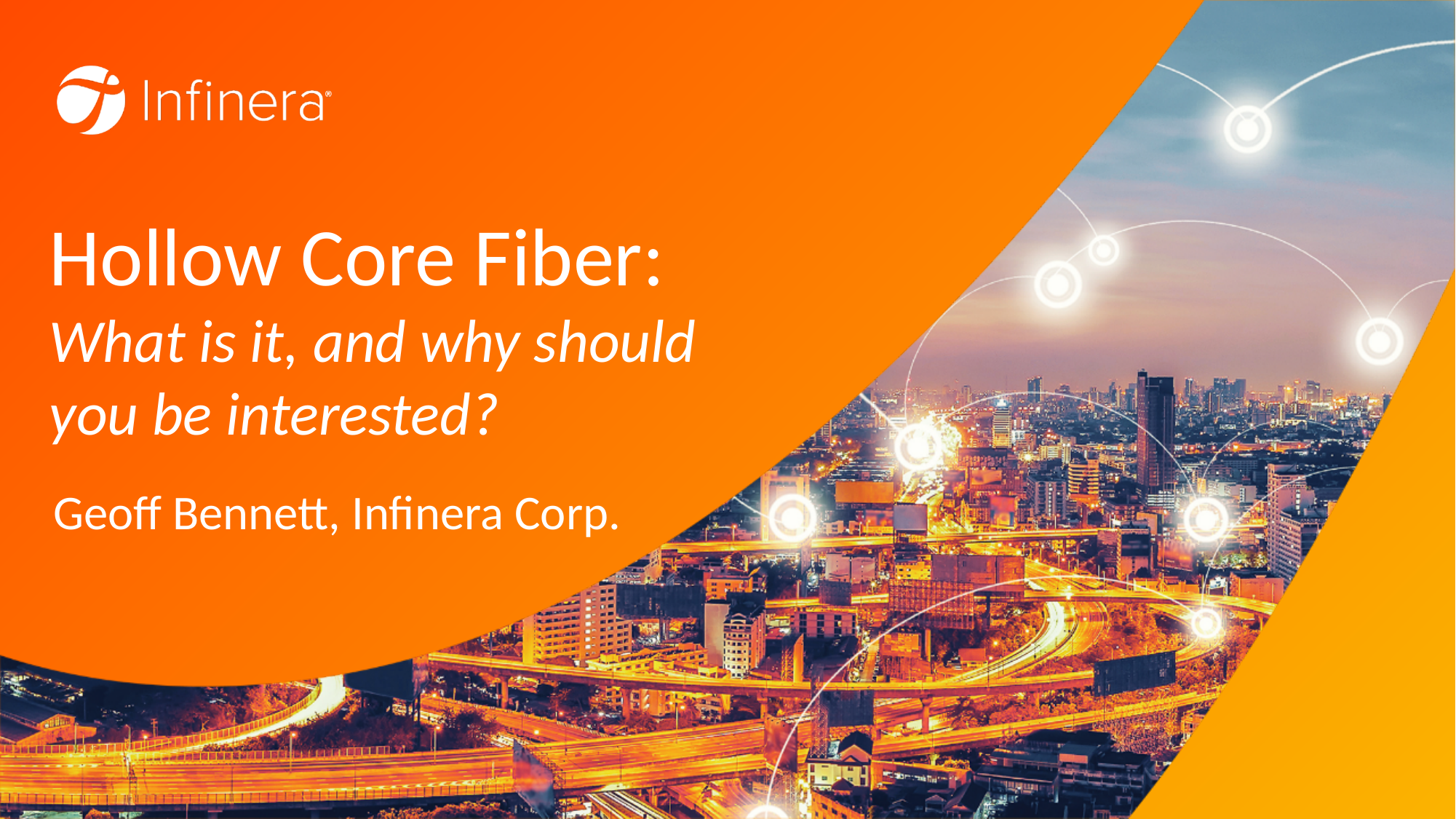

# Hollow Core Fiber: What is it, and why should you be interested?
Geoff Bennett, Infinera Corp.